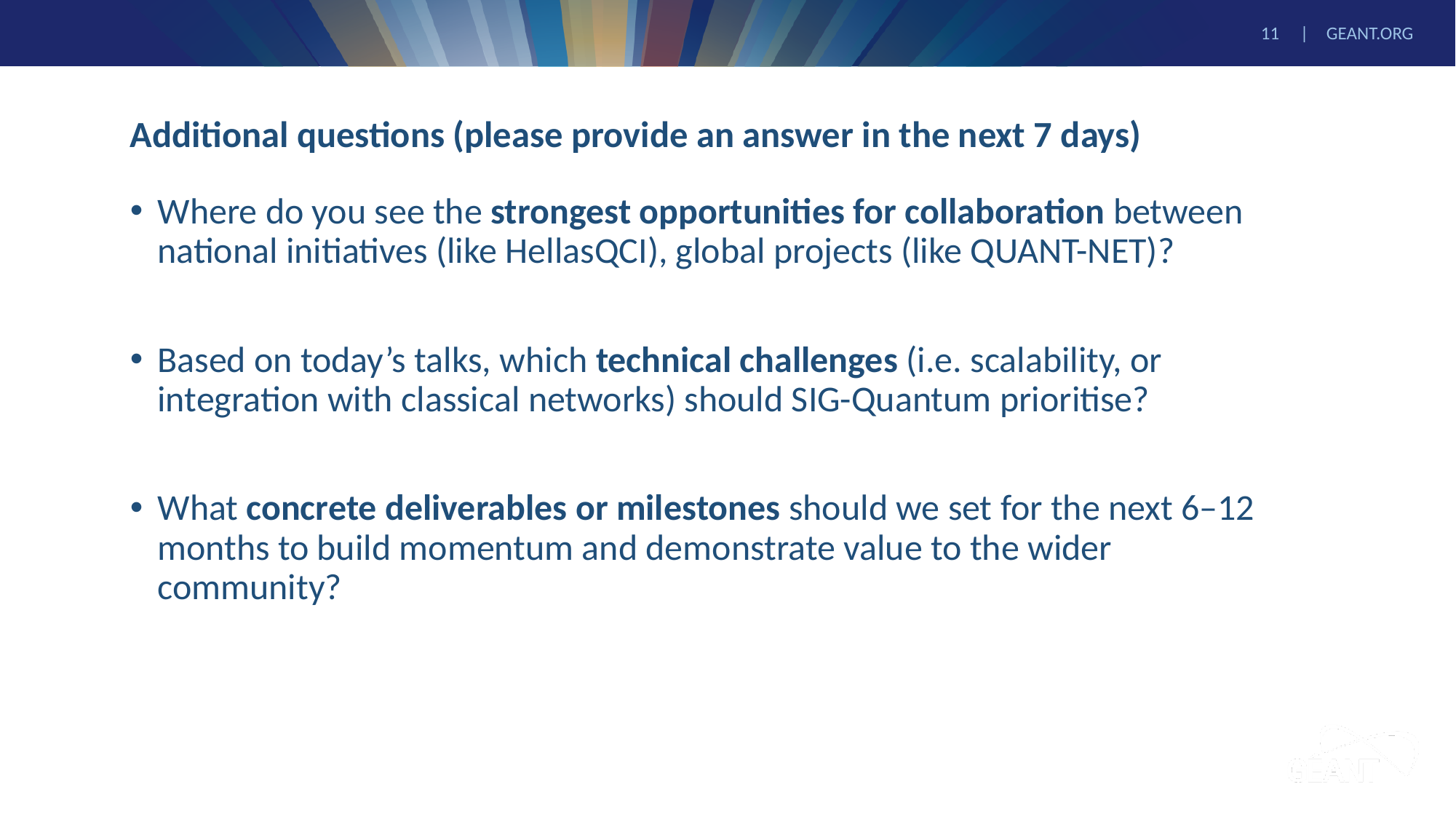

# Additional questions (please provide an answer in the next 7 days)
Where do you see the strongest opportunities for collaboration between national initiatives (like HellasQCI), global projects (like QUANT-NET)?

Based on today’s talks, which technical challenges (i.e. scalability, or integration with classical networks) should SIG-Quantum prioritise?

What concrete deliverables or milestones should we set for the next 6–12 months to build momentum and demonstrate value to the wider community?